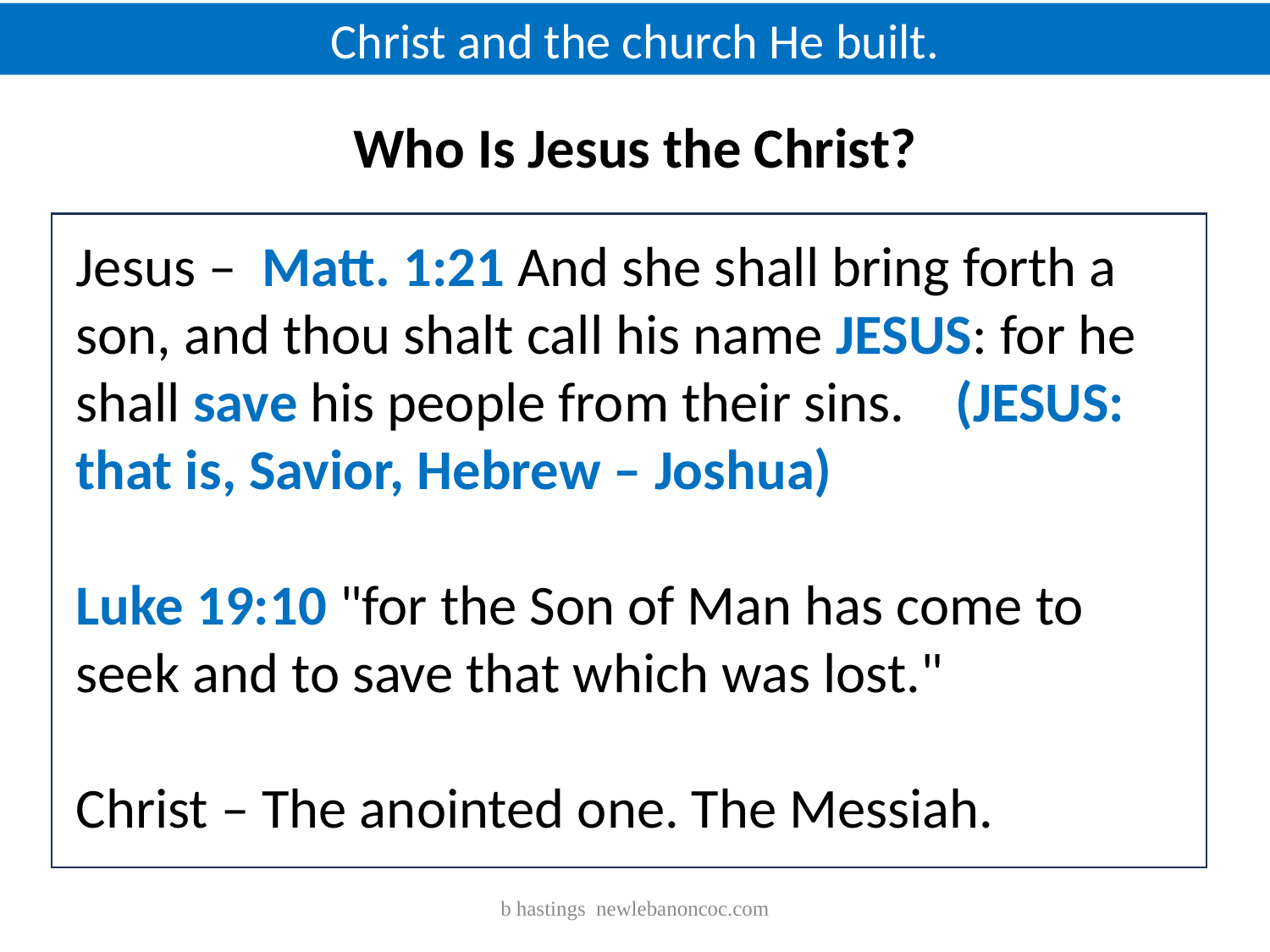

Christ and the church He built.
Who Is Jesus the Christ?

Jesus –  Matt. 1:21 And she shall bring forth a son, and thou shalt call his name JESUS: for he shall save his people from their sins.    (JESUS: that is, Savior, Hebrew – Joshua)

Luke 19:10 "for the Son of Man has come to seek and to save that which was lost."

Christ – The anointed one. The Messiah.
b hastings  newlebanoncoc.com